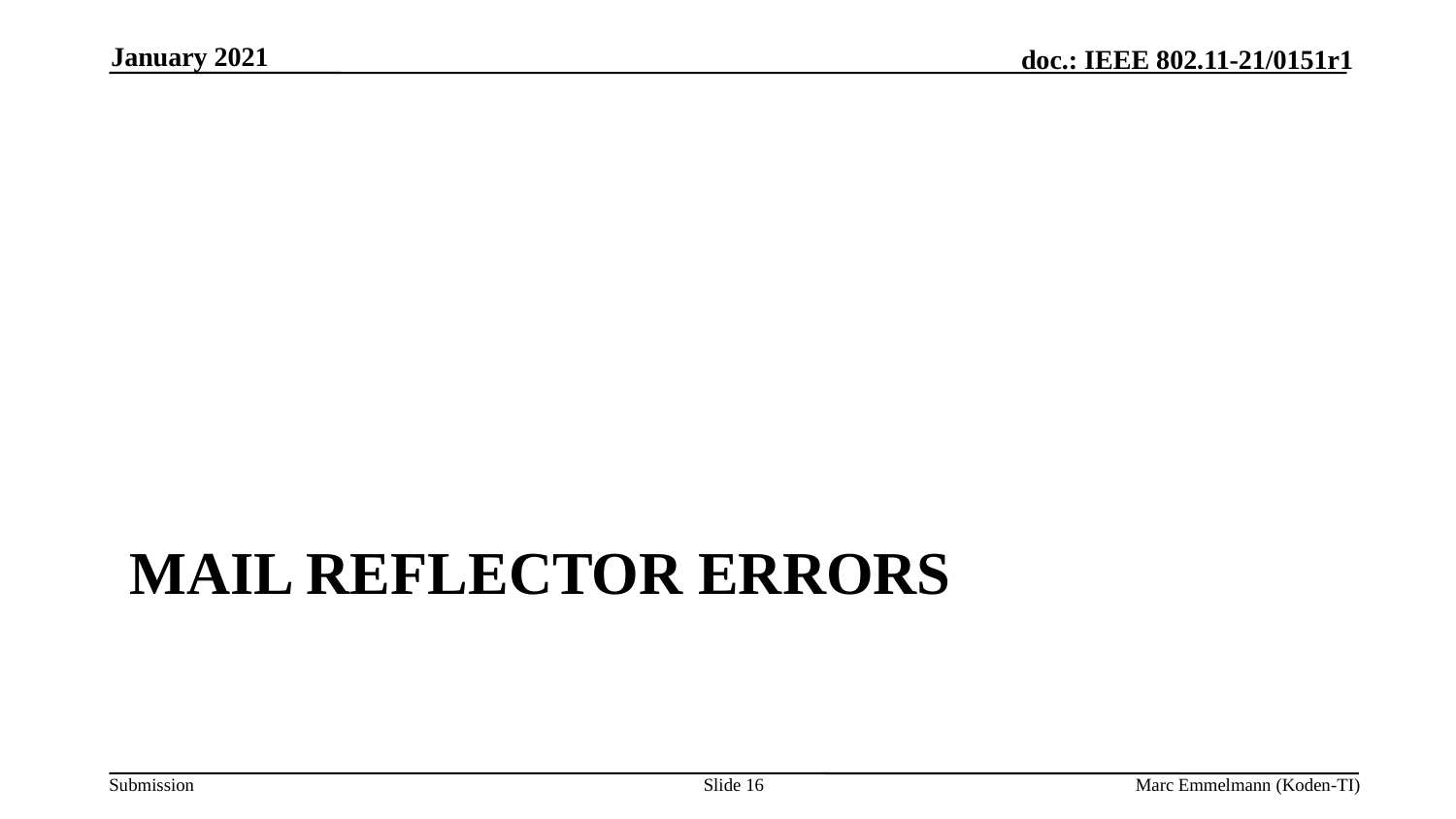

January 2021

# Mail Reflector Errors
Slide 16
Marc Emmelmann (Koden-TI)